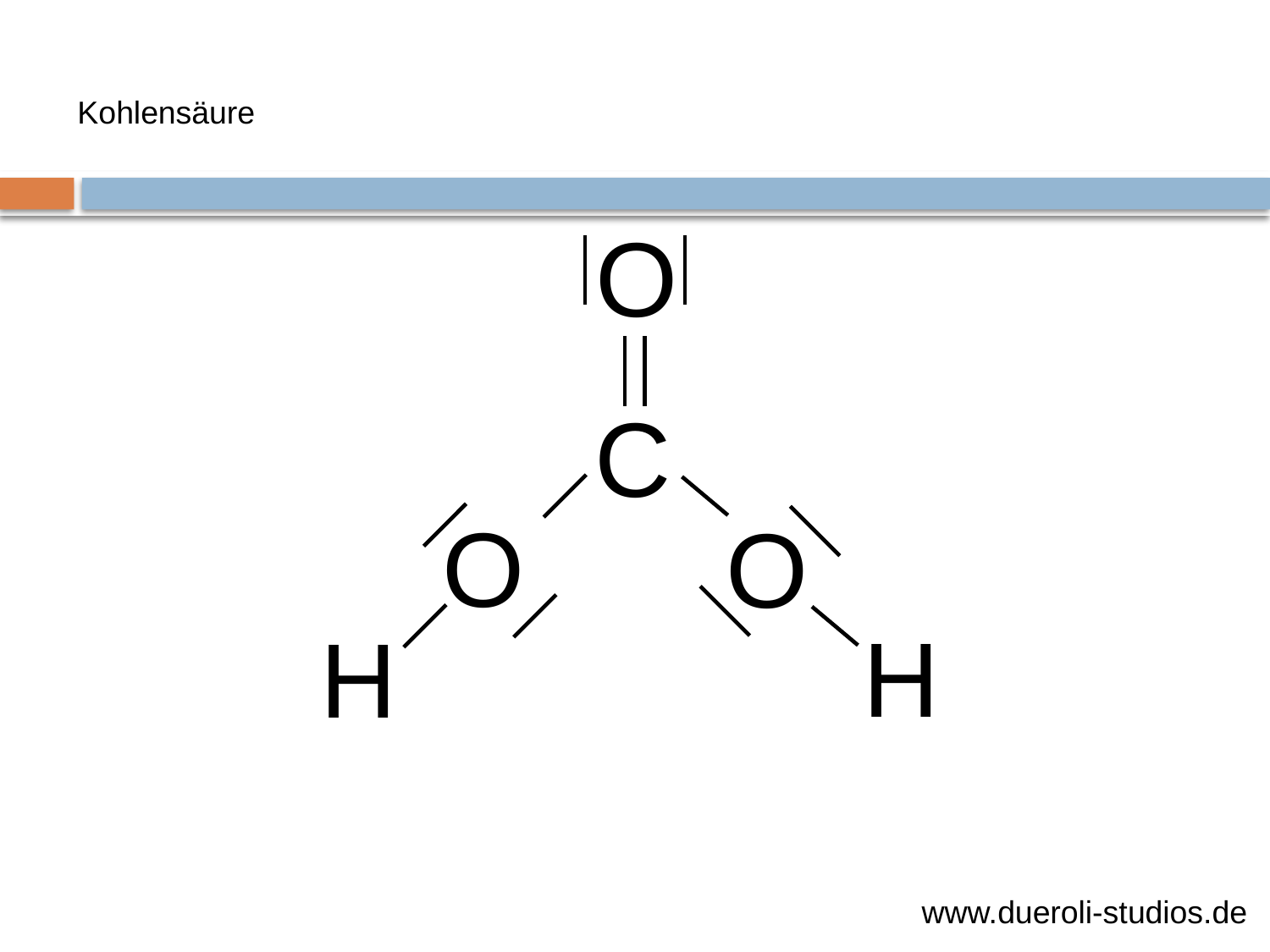

Kohlensäure
O
C
O
O
H
H
www.dueroli-studios.de